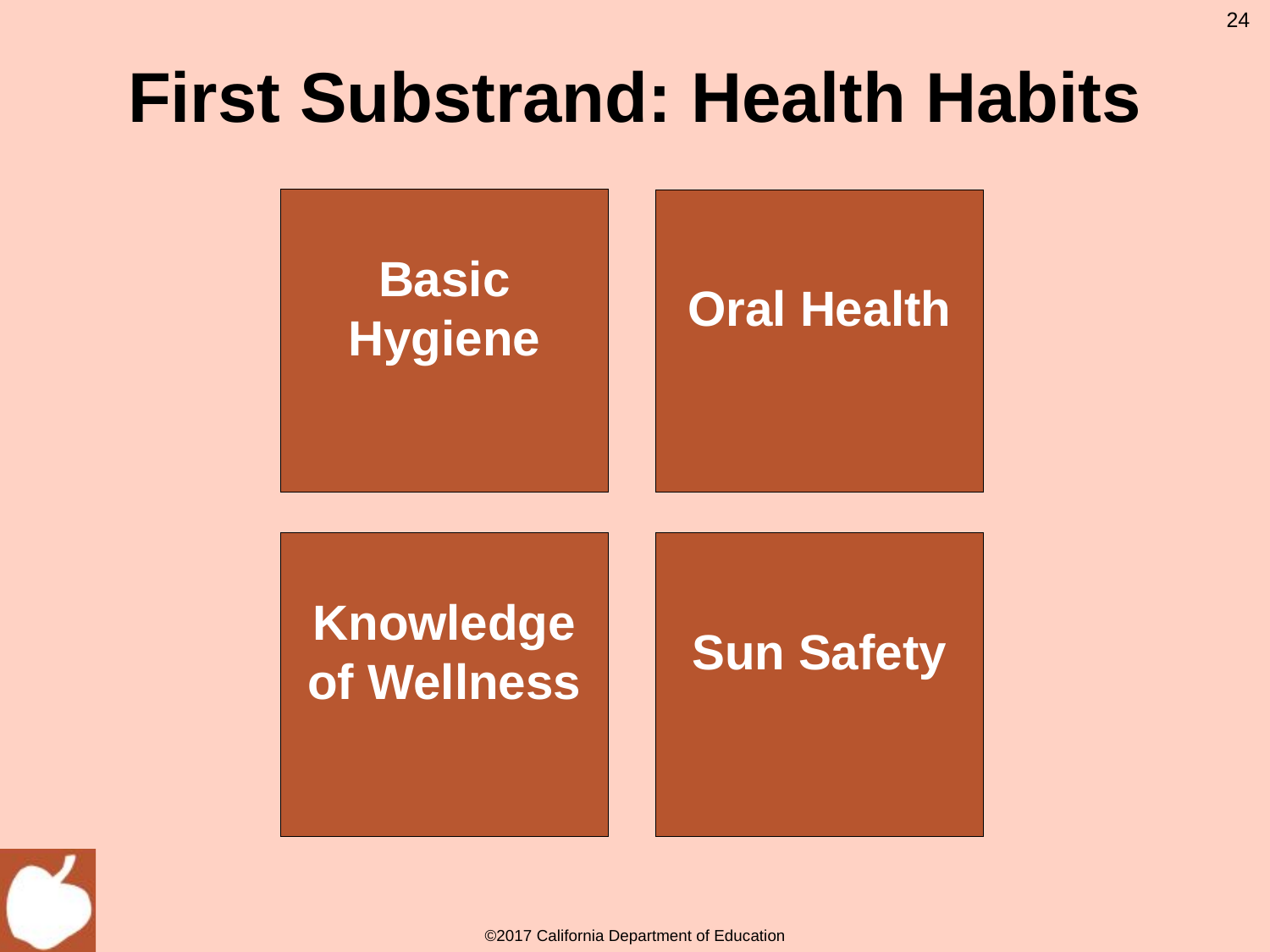

24
# First Substrand: Health Habits
Basic Hygiene

Oral Health

Sun Safety

Knowledge of Wellness